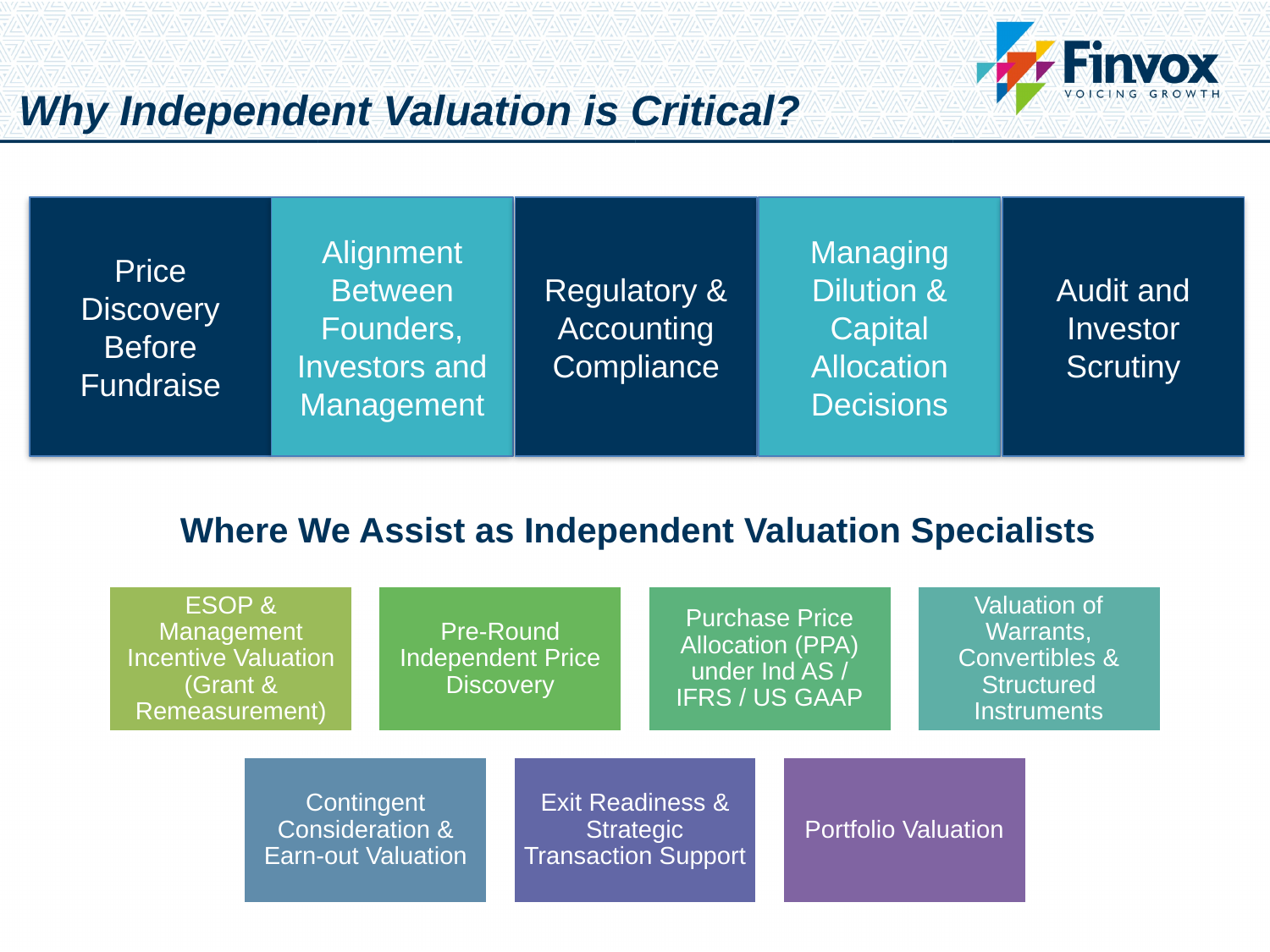

Why Independent Valuation is Critical?
Price Discovery Before Fundraise
Alignment Between Founders, Investors and Management
Regulatory & Accounting Compliance
Managing Dilution & Capital Allocation Decisions
Audit and Investor Scrutiny
Where We Assist as Independent Valuation Specialists
ESOP & Management Incentive Valuation (Grant & Remeasurement)
Pre-Round Independent Price Discovery
Purchase Price Allocation (PPA) under Ind AS / IFRS / US GAAP
Valuation of Warrants, Convertibles & Structured Instruments
Contingent Consideration & Earn-out Valuation
Exit Readiness & Strategic Transaction Support
Portfolio Valuation